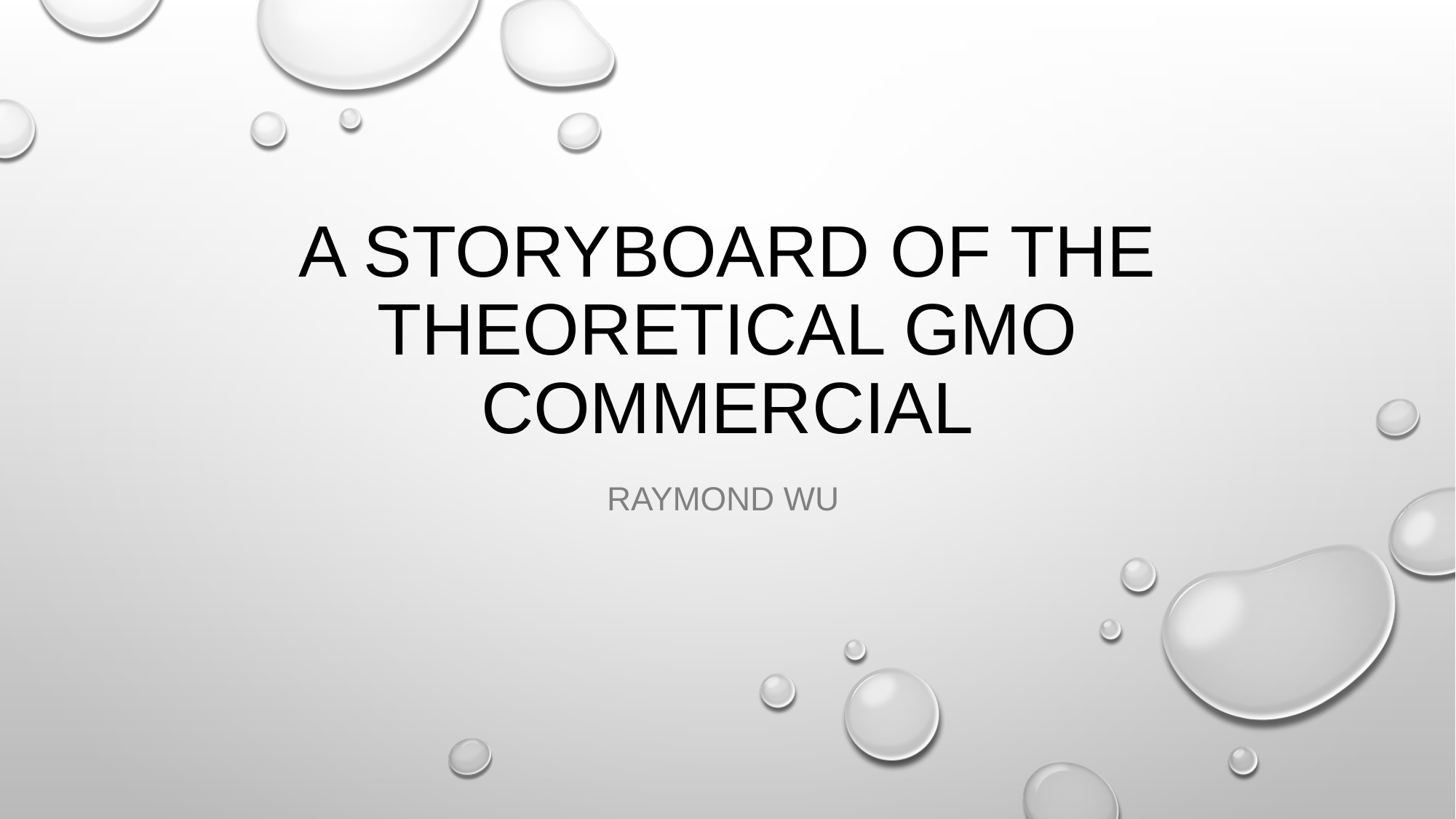

# A Storyboard of the Theoretical GMO Commercial
Raymond Wu